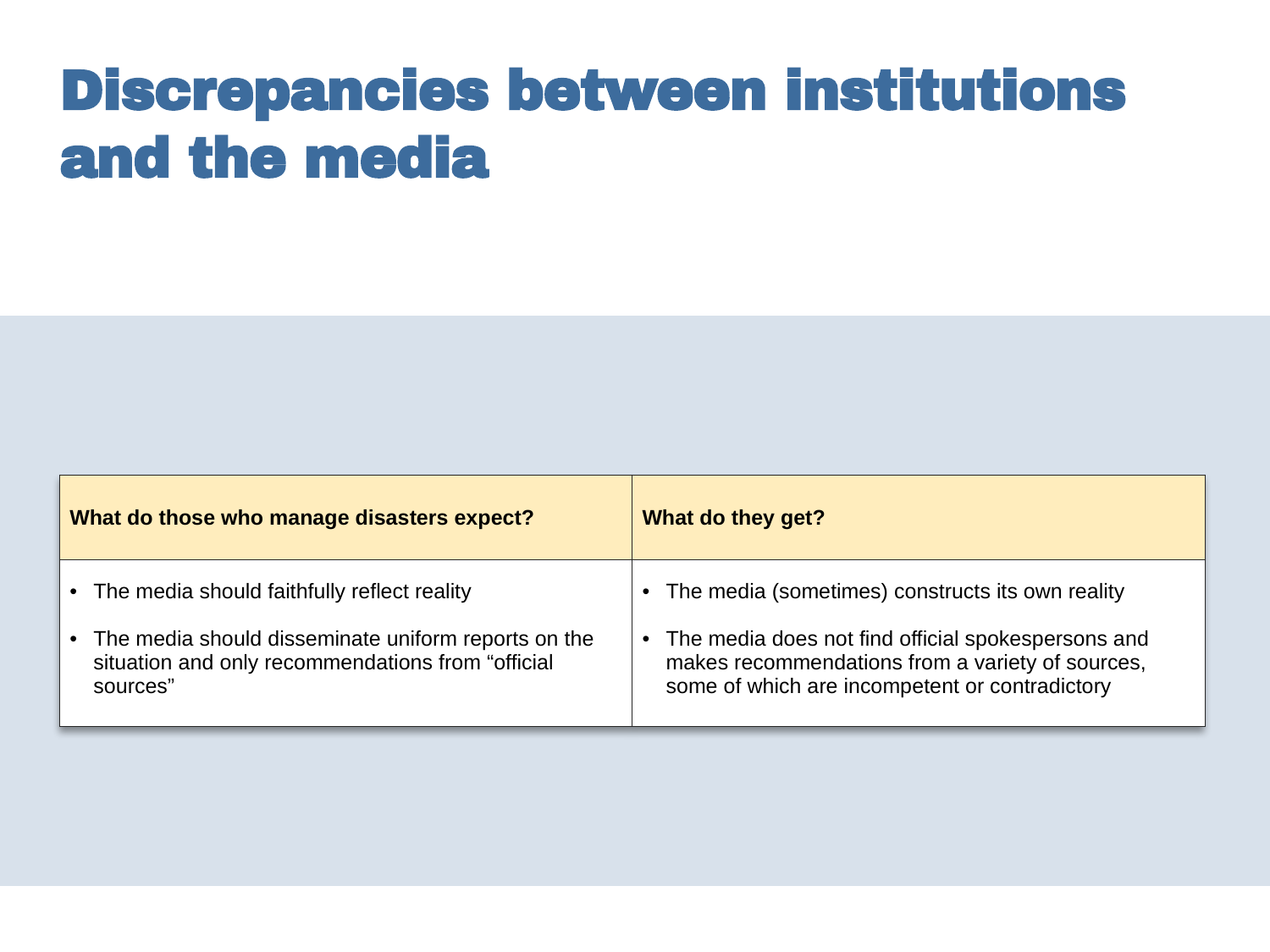

Discrepancies between institutions and the media

| What do those who manage disasters expect? | What do they get? |
| --- | --- |
| The media should faithfully reflect reality The media should disseminate uniform reports on the situation and only recommendations from “official sources” | The media (sometimes) constructs its own reality The media does not find official spokespersons and makes recommendations from a variety of sources, some of which are incompetent or contradictory |